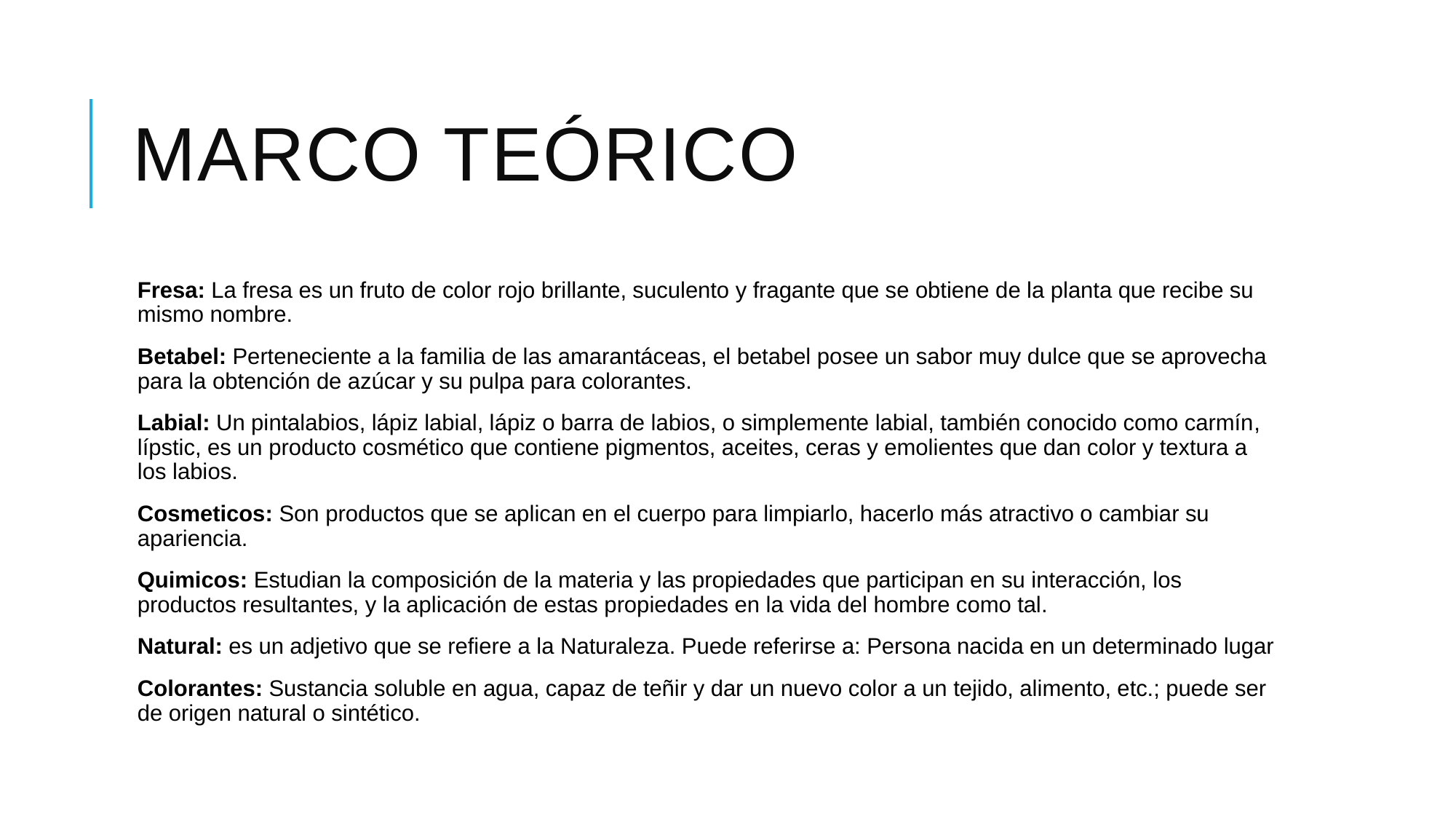

# Marco teórico
Fresa: La fresa es un fruto de color rojo brillante, suculento y fragante que se obtiene de la planta que recibe su mismo nombre.
Betabel: Perteneciente a la familia de las amarantáceas, el betabel posee un sabor muy dulce que se aprovecha para la obtención de azúcar y su pulpa para colorantes.
Labial: Un pintalabios​, lápiz labial, lápiz o barra de labios, o simplemente labial, también conocido como carmín​, lípstic, es un producto cosmético que contiene pigmentos, aceites, ceras y emolientes que dan color y textura a los labios.
Cosmeticos: Son productos que se aplican en el cuerpo para limpiarlo, hacerlo más atractivo o cambiar su apariencia.
Quimicos: Estudian la composición de la materia y las propiedades que participan en su interacción, los productos resultantes, y la aplicación de estas propiedades en la vida del hombre como tal.
Natural: es un adjetivo que se refiere a la Naturaleza. Puede referirse a: Persona nacida en un determinado lugar
Colorantes: Sustancia soluble en agua, capaz de teñir y dar un nuevo color a un tejido, alimento, etc.; puede ser de origen natural o sintético.